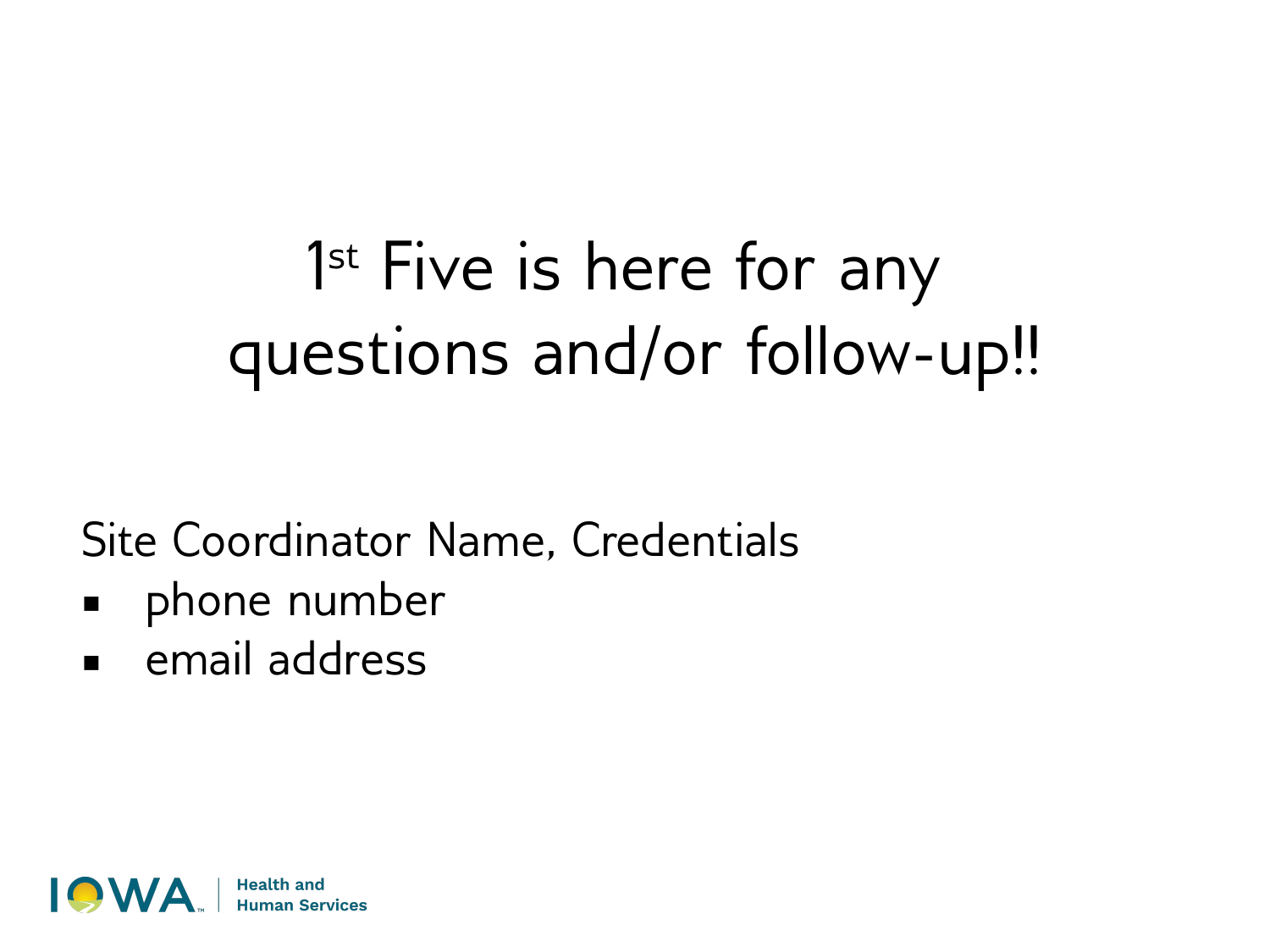

1st Five is here for any
questions and/or follow-up!!

Site Coordinator Name, Credentials
phone number
email address